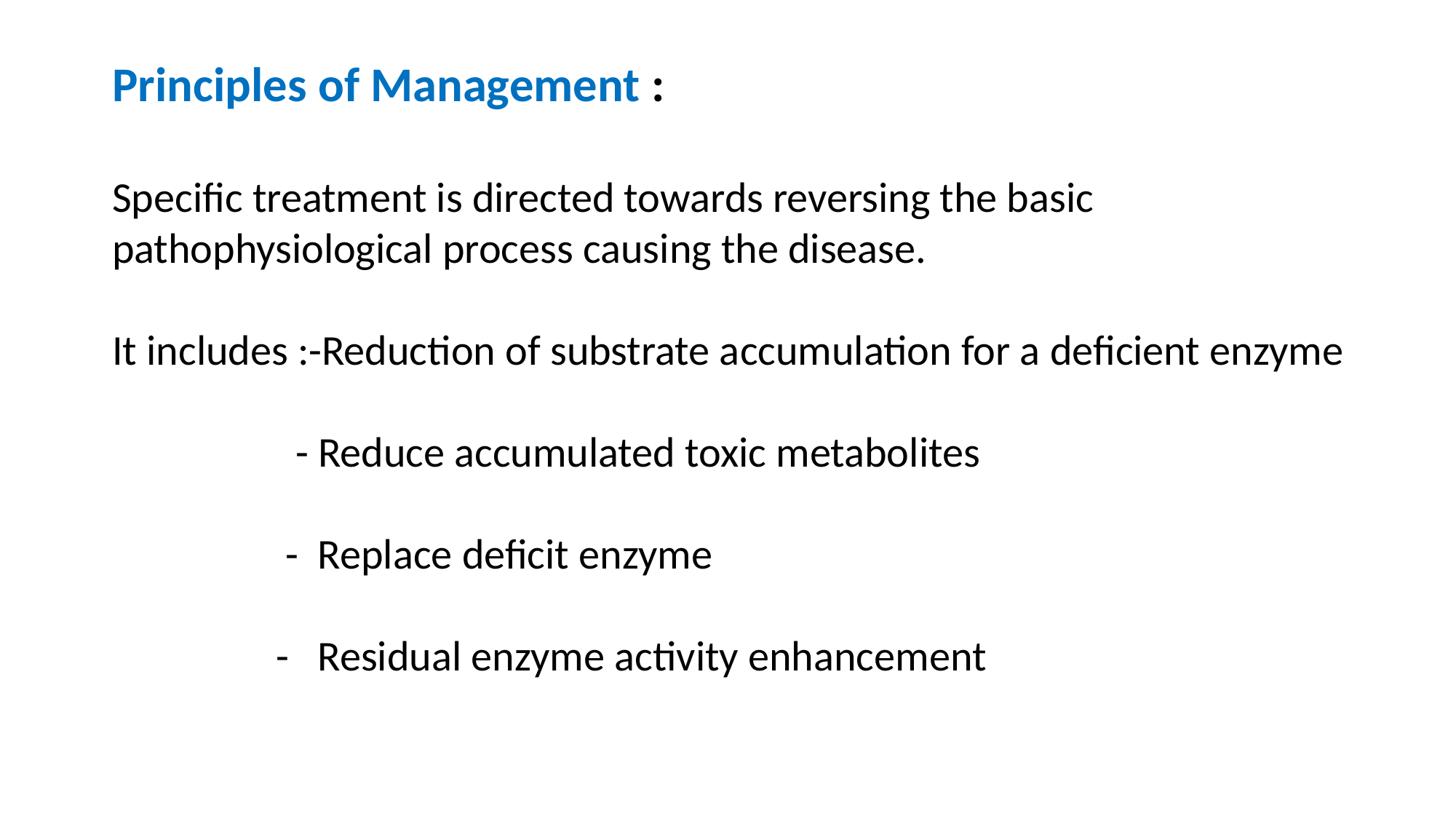

Principles of Management :

Specific treatment is directed towards reversing the basic
pathophysiological process causing the disease.

It includes :-Reduction of substrate accumulation for a deficient enzyme

                   - Reduce accumulated toxic metabolites

                  -  Replace deficit enzyme

                 -   Residual enzyme activity enhancement